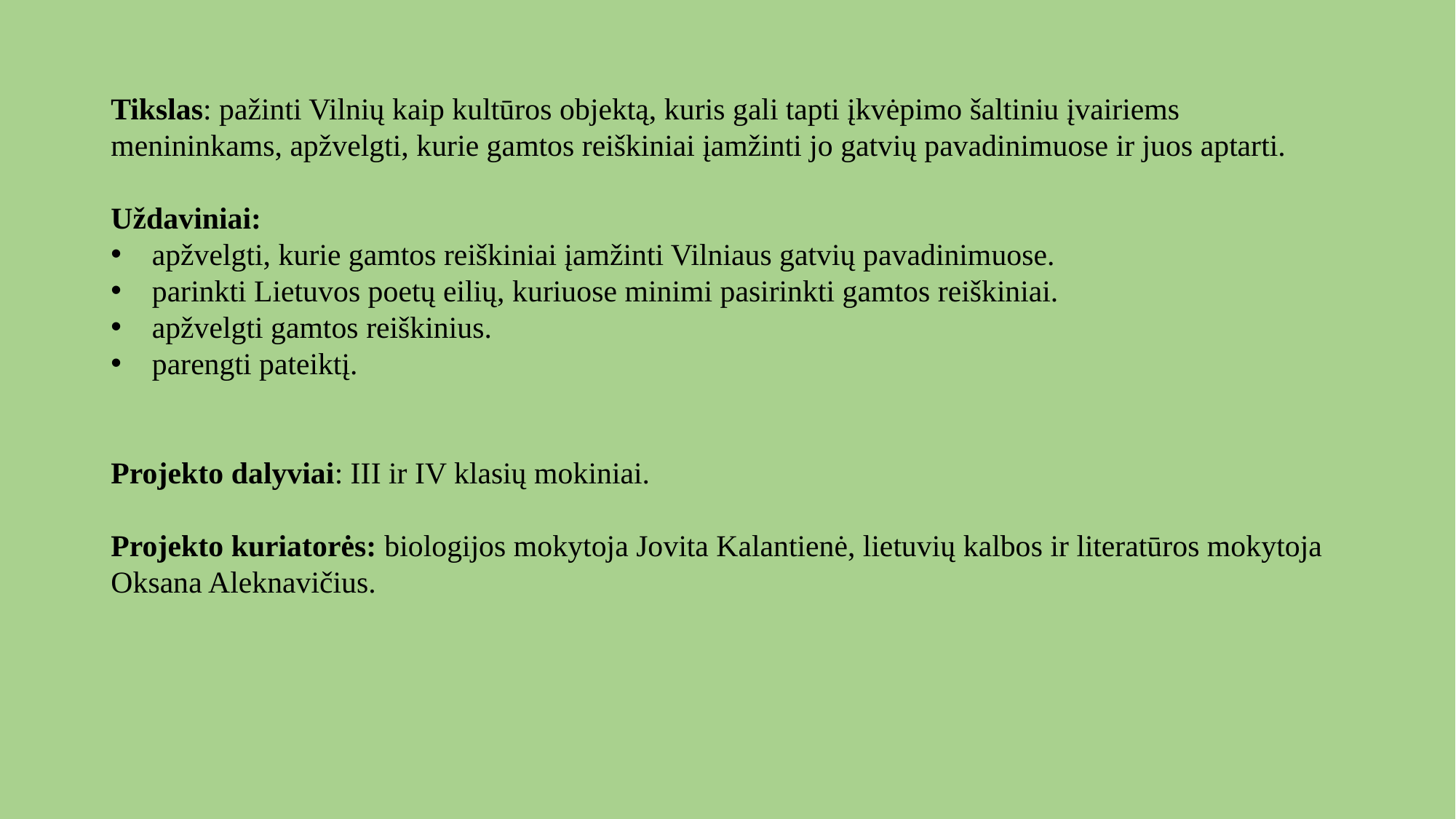

Tikslas: pažinti Vilnių kaip kultūros objektą, kuris gali tapti įkvėpimo šaltiniu įvairiems menininkams, apžvelgti, kurie gamtos reiškiniai įamžinti jo gatvių pavadinimuose ir juos aptarti.

Uždaviniai:
apžvelgti, kurie gamtos reiškiniai įamžinti Vilniaus gatvių pavadinimuose.
parinkti Lietuvos poetų eilių, kuriuose minimi pasirinkti gamtos reiškiniai.
apžvelgti gamtos reiškinius.
parengti pateiktį.

Projekto dalyviai: III ir IV klasių mokiniai.

Projekto kuriatorės: biologijos mokytoja Jovita Kalantienė, lietuvių kalbos ir literatūros mokytoja Oksana Aleknavičius.